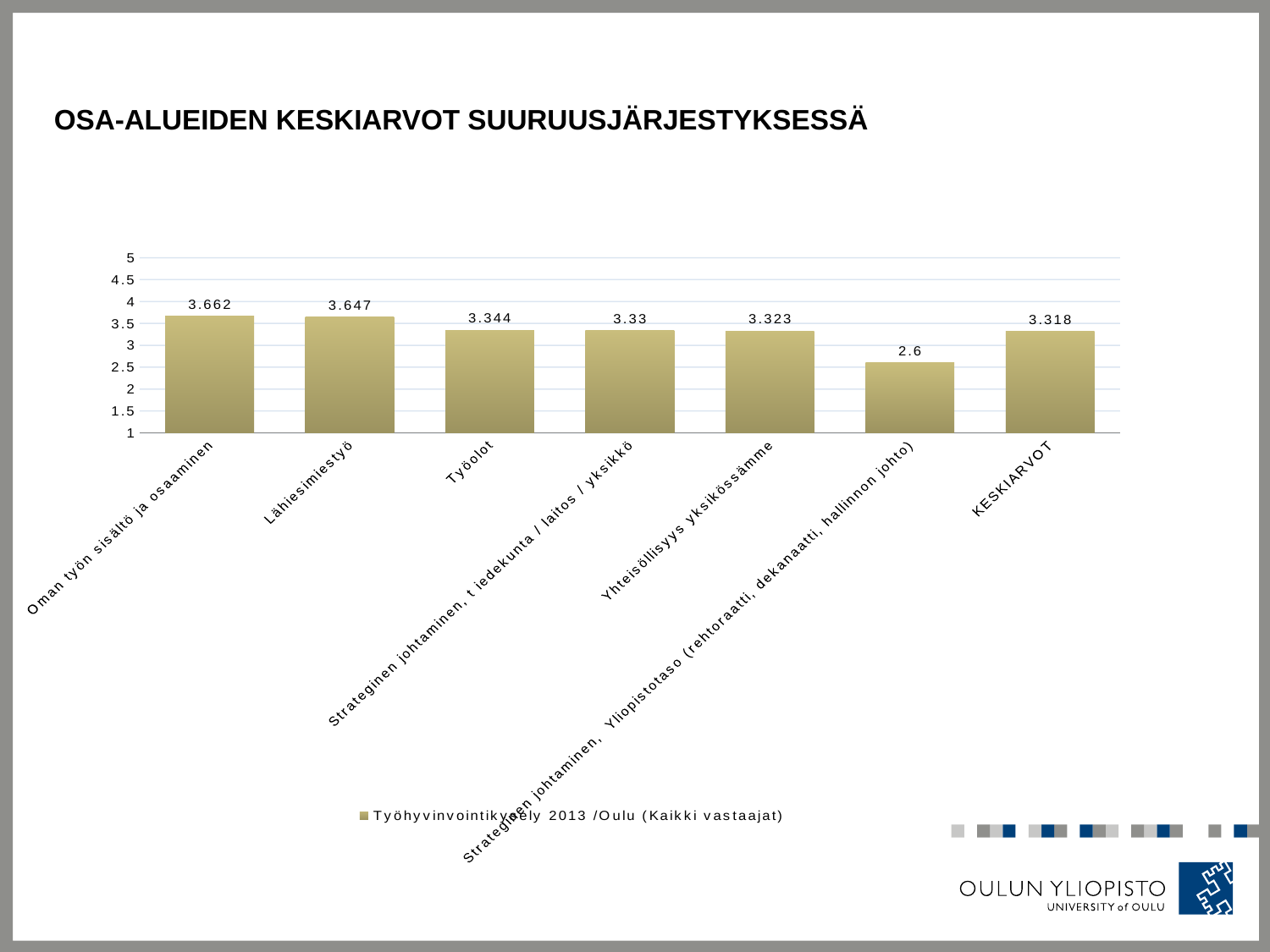

# Osa-alueiden keskiarvot suuruusjärjestyksessä

### Chart

| Category | Työhyvinvointikysely 2013 /Oulu (Kaikki vastaajat) |
|---|---|
| Oman työn sisältö ja osaaminen | 3.662 |
| Lähiesimiestyö | 3.647 |
| Työolot | 3.344 |
| Strateginen johtaminen, t iedekunta / laitos / yksikkö | 3.33 |
| Yhteisöllisyys yksikössämme | 3.323 |
| Strateginen johtaminen,  Yliopistotaso (rehtoraatti, dekanaatti, hallinnon johto) | 2.6 |
| KESKIARVOT | 3.318 |